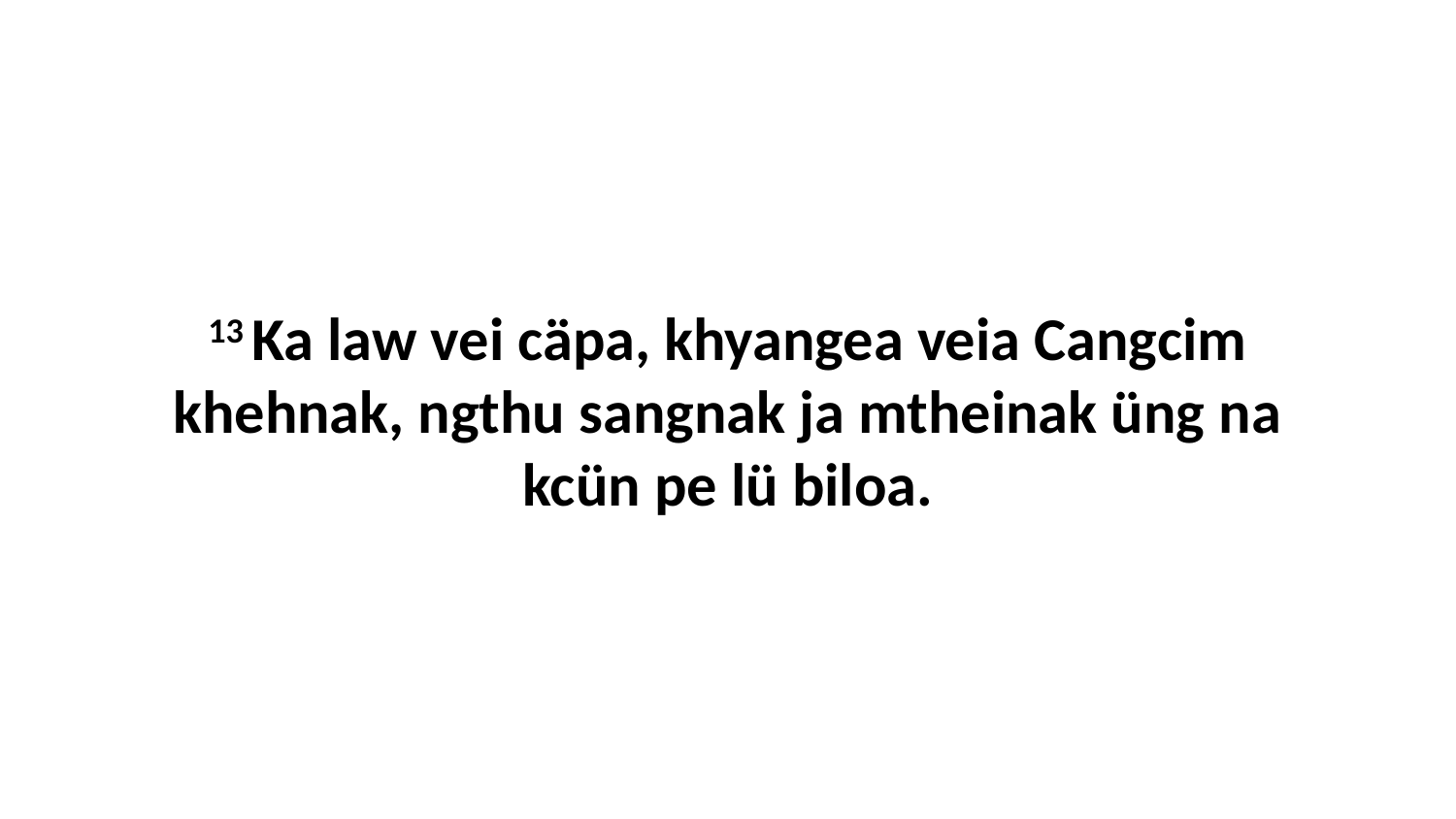

13 Ka law vei cäpa, khyangea veia Cangcim khehnak, ngthu sangnak ja mtheinak üng na kcün pe lü biloa.